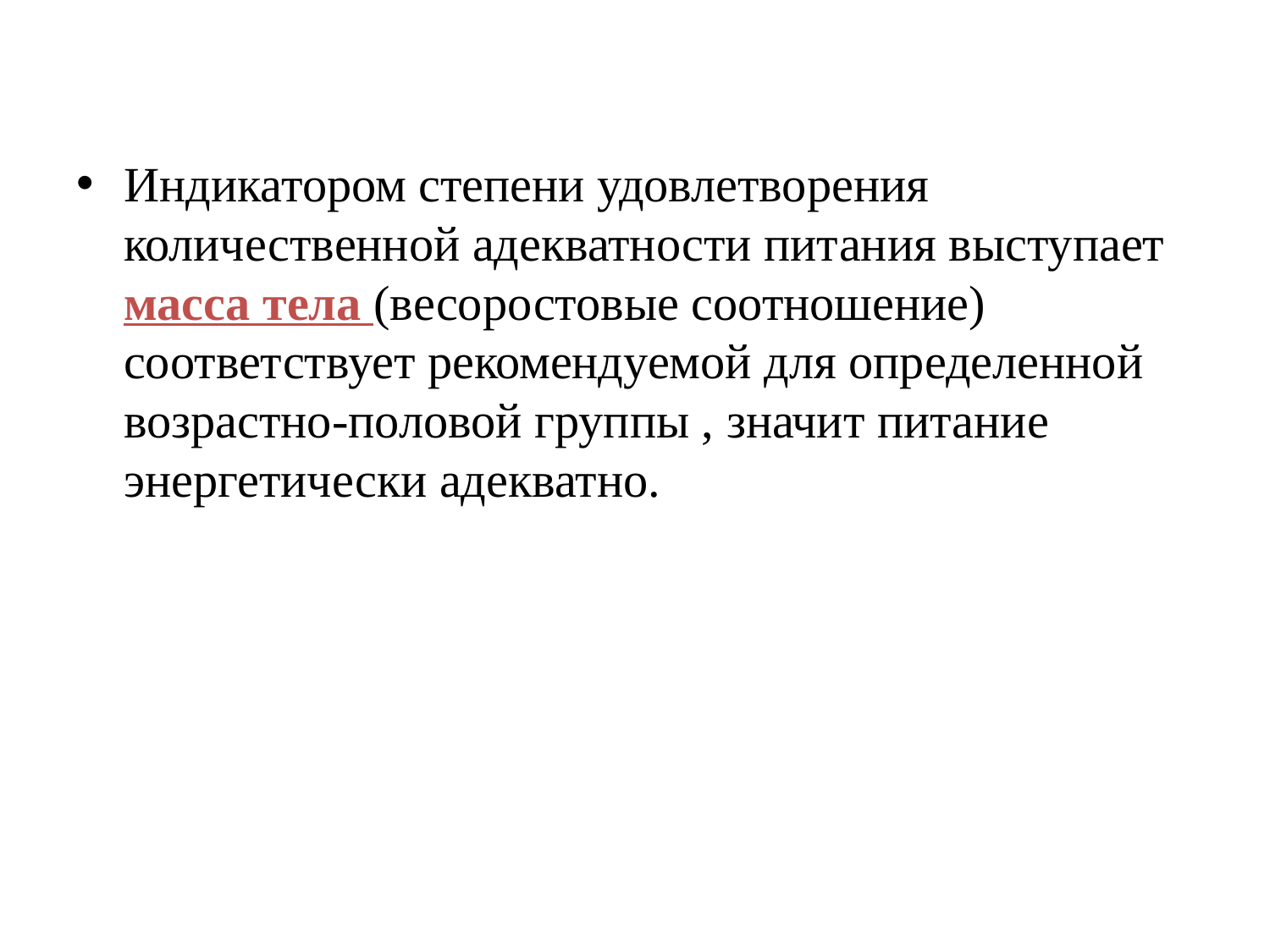

Индикатором степени удовлетворения количественной адекватности питания выступает масса тела (весоростовые соотношение) соответствует рекомендуемой для определенной возрастно-половой группы , значит питание энергетически адекватно.